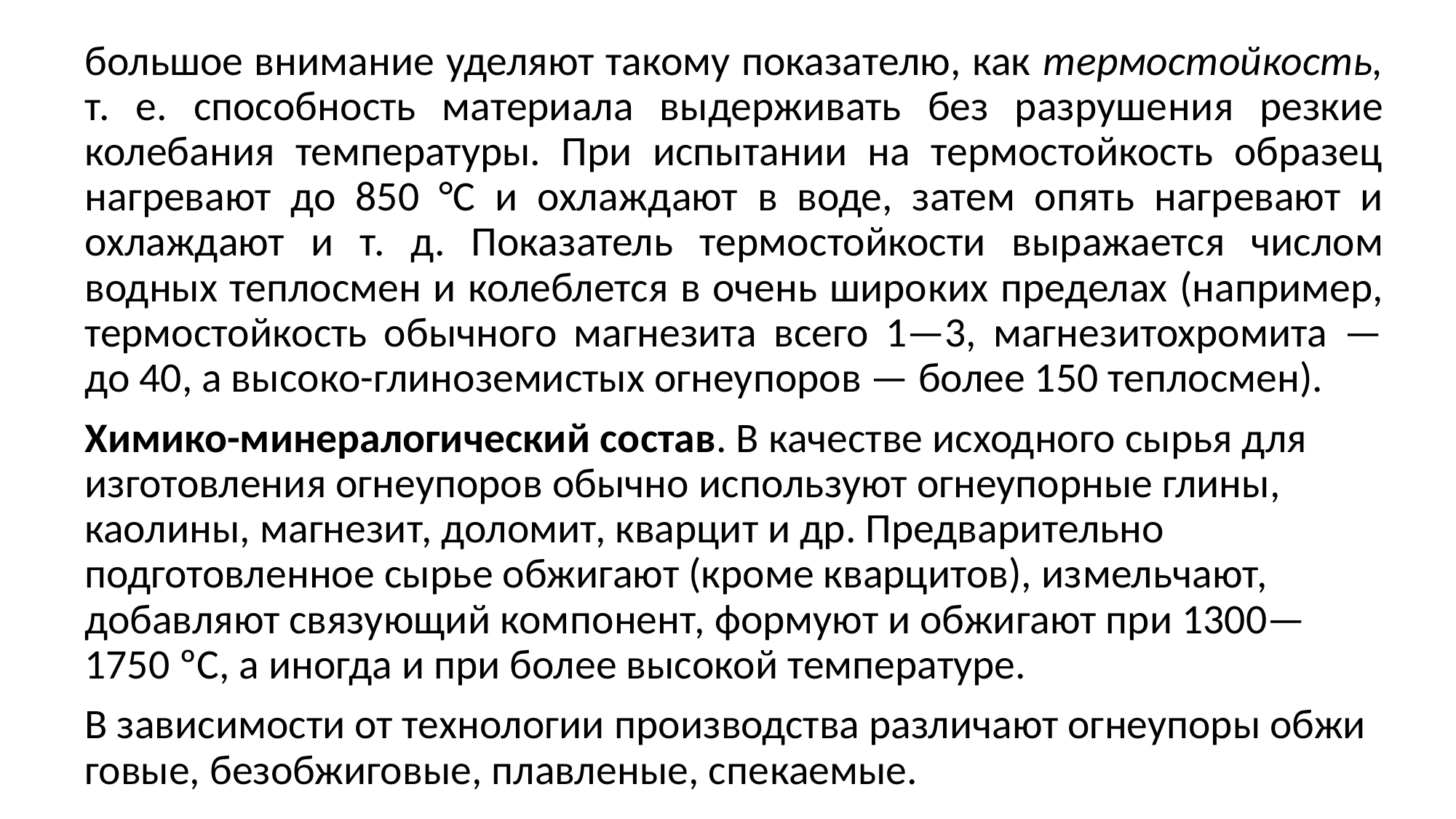

большое внимание уделяют такому показателю, как термостойкость, т. е. способность материала выдерживать без разруше­ния резкие колебания температуры. При испытании на термостойкость образец нагревают до 850 °С и охлаж­дают в воде, затем опять нагревают и охлаждают и т. д. Показатель термо­стойкости выражается числом водных теплосмен и колеблется в очень широ­ких пределах (например, термостой­кость обычного магнезита всего 1—3, магнезитохромита — до 40, а высоко-глиноземистых огнеупоров — более 150 теплосмен).
Химико-минералогический со­став. В качестве исходного сырья для изготовления огнеупоров обычно ис­пользуют огнеупорные глины, каоли­ны, магнезит, доломит, кварцит и др. Предварительно подготовленное сы­рье обжигают (кроме кварцитов), из­мельчают, добавляют связующий ком­понент, формуют и обжигают при 1300—1750 ºС, а иногда и при более высокой температуре.
В зависимости от технологии про­изводства различают огнеупоры обжи­говые, безобжиговые, плавленые, спе­каемые.